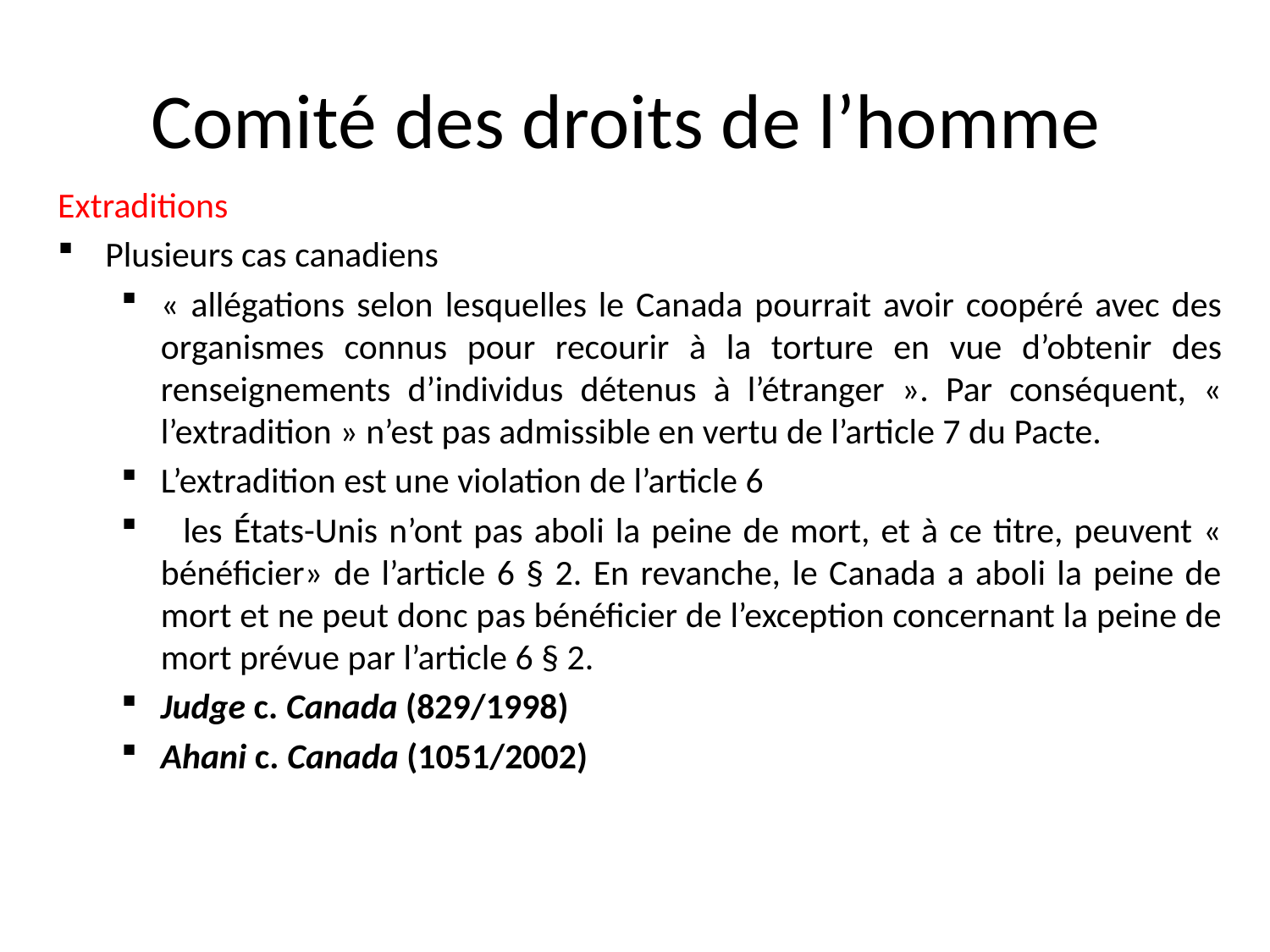

# Comité des droits de l’homme
Extraditions
Plusieurs cas canadiens
« allégations selon lesquelles le Canada pourrait avoir coopéré avec des organismes connus pour recourir à la torture en vue d’obtenir des renseignements d’individus détenus à l’étranger ». Par conséquent, « l’extradition » n’est pas admissible en vertu de l’article 7 du Pacte.
L’extradition est une violation de l’article 6
  les États-Unis n’ont pas aboli la peine de mort, et à ce titre, peuvent « bénéficier» de l’article 6 § 2. En revanche, le Canada a aboli la peine de mort et ne peut donc pas bénéficier de l’exception concernant la peine de mort prévue par l’article 6 § 2.
Judge c. Canada (829/1998)
Ahani c. Canada (1051/2002)